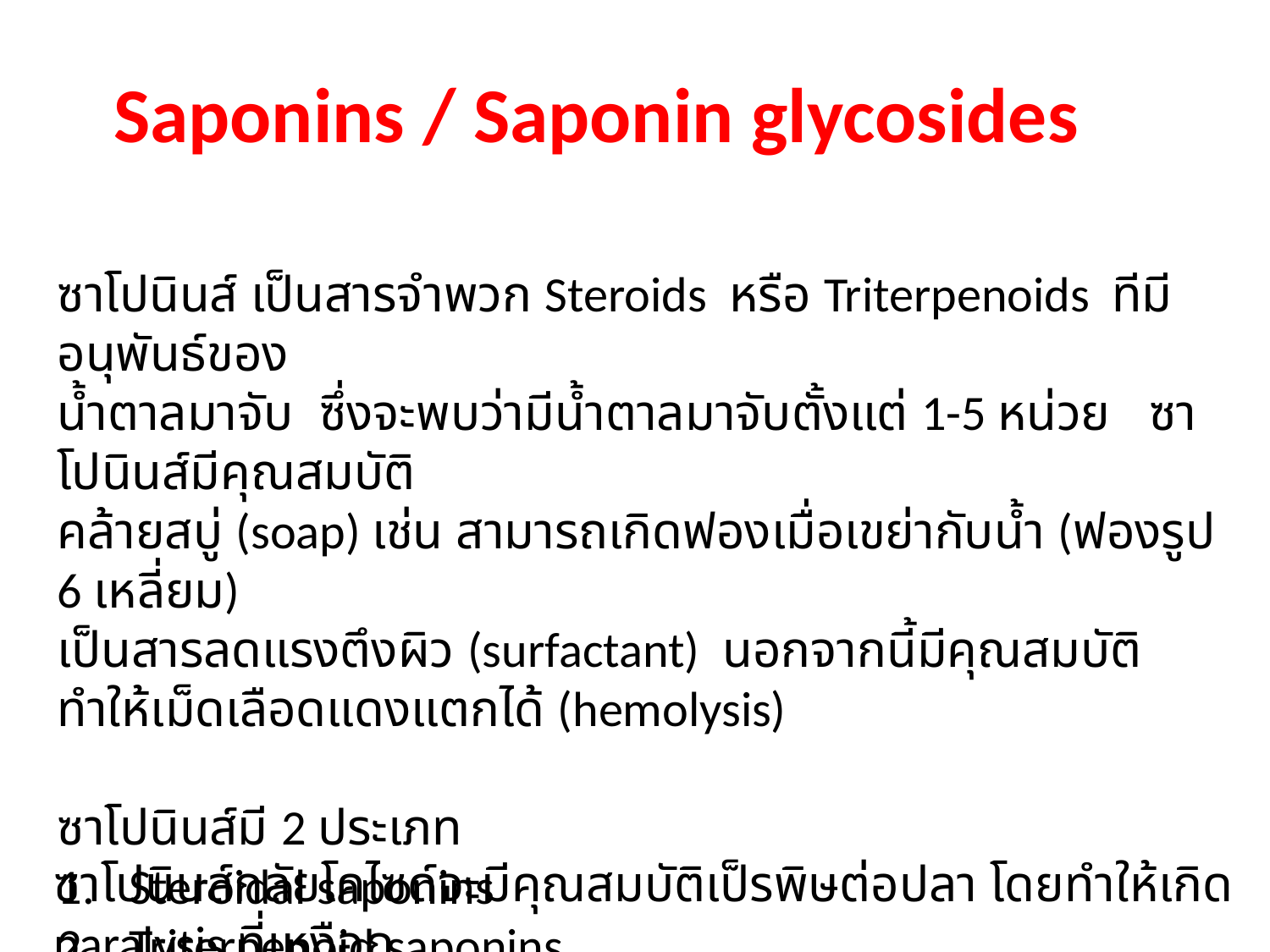

Saponins / Saponin glycosides
ซาโปนินส์ เป็นสารจำพวก Steroids  หรือ Triterpenoids  ทีมีอนุพันธ์ของ
น้ำตาลมาจับ  ซึ่งจะพบว่ามีน้ำตาลมาจับตั้งแต่ 1-5 หน่วย   ซาโปนินส์มีคุณสมบัติ
คล้ายสบู่ (soap) เช่น สามารถเกิดฟองเมื่อเขย่ากับน้ำ (ฟองรูป 6 เหลี่ยม)
เป็นสารลดแรงตึงผิว (surfactant)  นอกจากนี้มีคุณสมบัติทำให้เม็ดเลือดแดงแตกได้ (hemolysis)

ซาโปนินส์มี 2 ประเภท
Steroidal saponins
Triterpenoid saponins
ซาโปนินส์กลัยโคไซด์จะมีคุณสมบัติเป็รพิษต่อปลา โดยทำให้เกิด paralysis ที่เหงือก